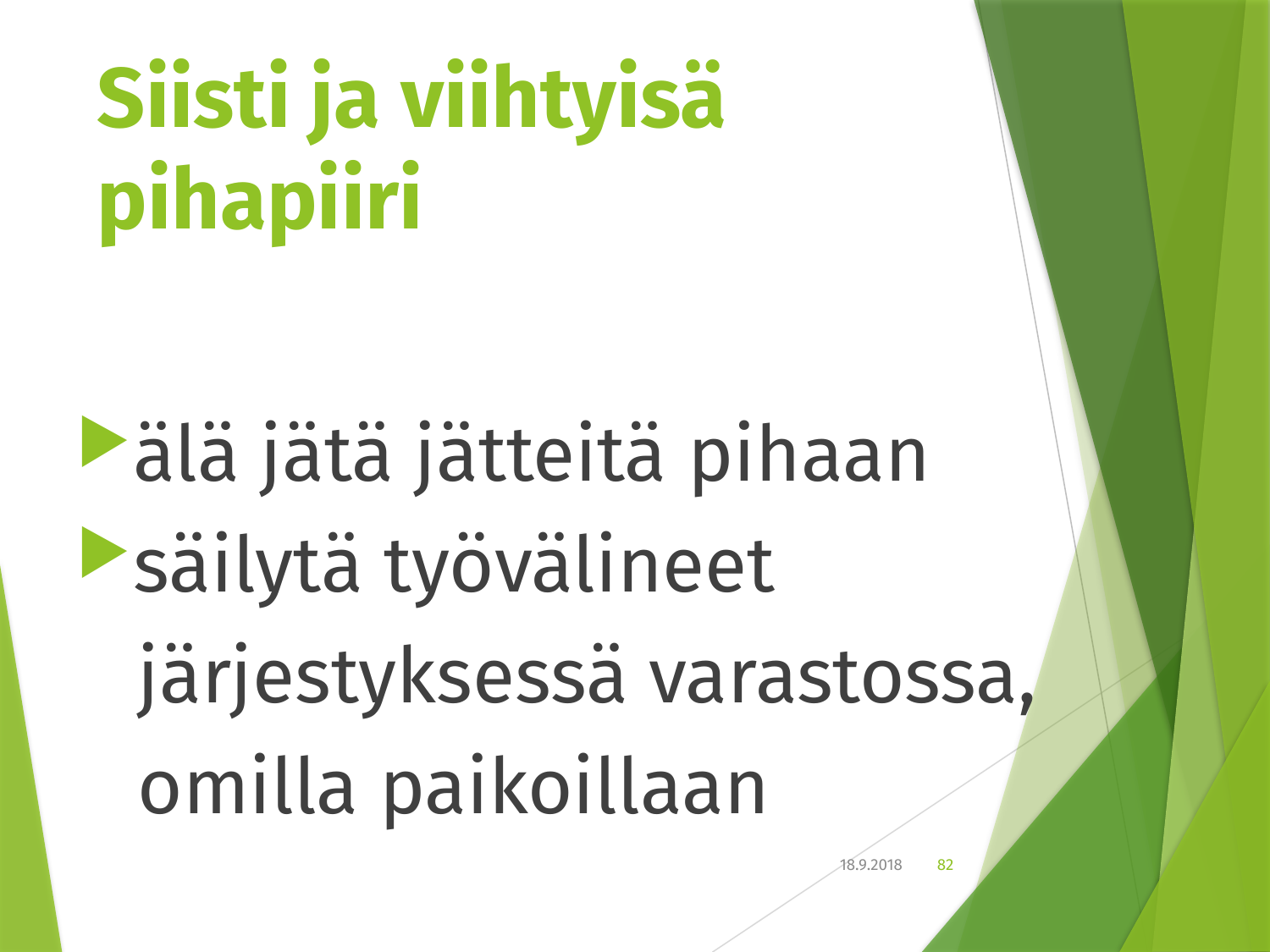

# Siisti ja viihtyisä pihapiiri

älä jätä jätteitä pihaan
säilytä työvälineet
   järjestyksessä varastossa,
   omilla paikoillaan

18.9.2018
82